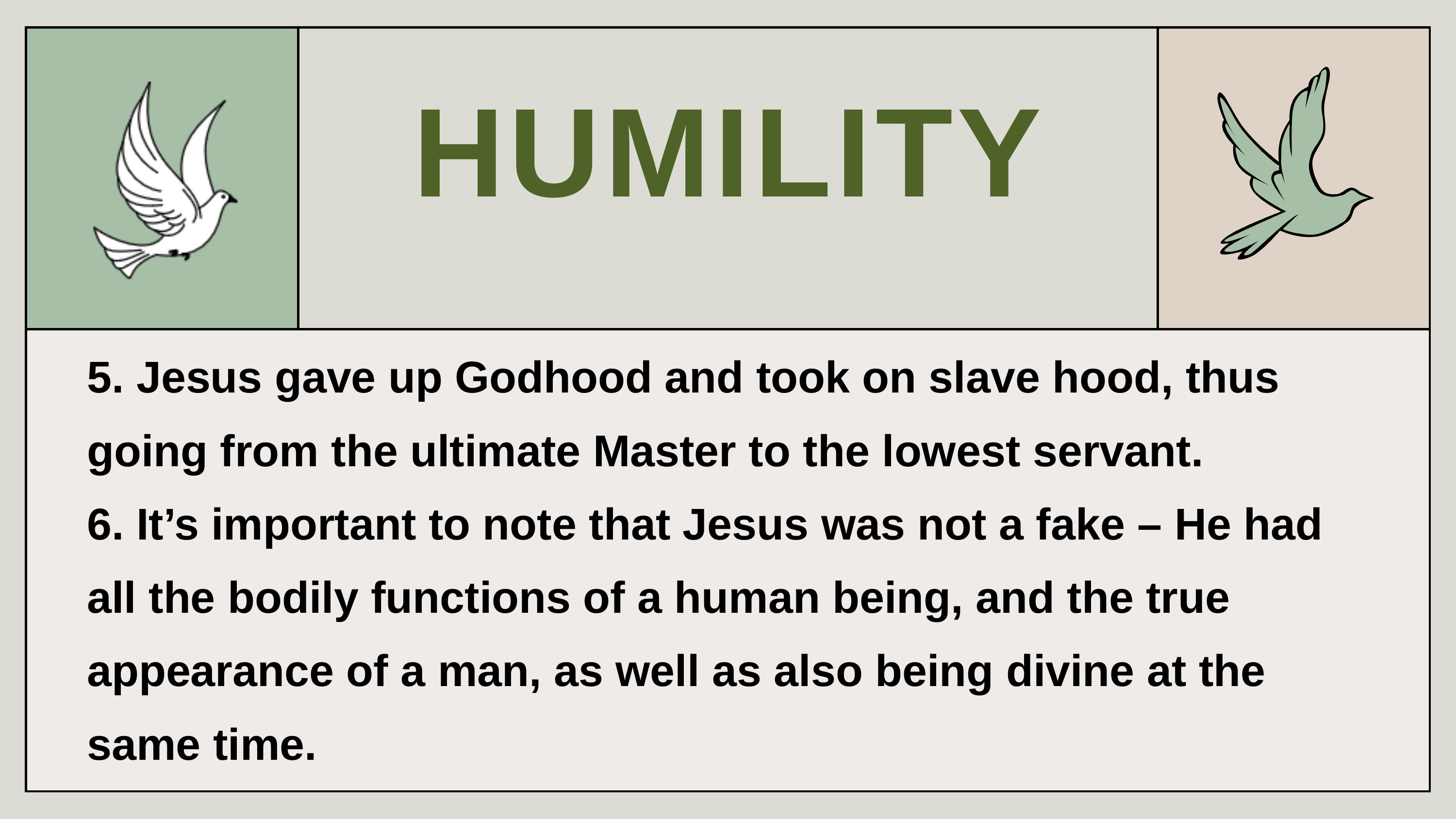

HUMILITY
5. Jesus gave up Godhood and took on slave hood, thus going from the ultimate Master to the lowest servant.
6. It’s important to note that Jesus was not a fake – He had all the bodily functions of a human being, and the true appearance of a man, as well as also being divine at the same time.